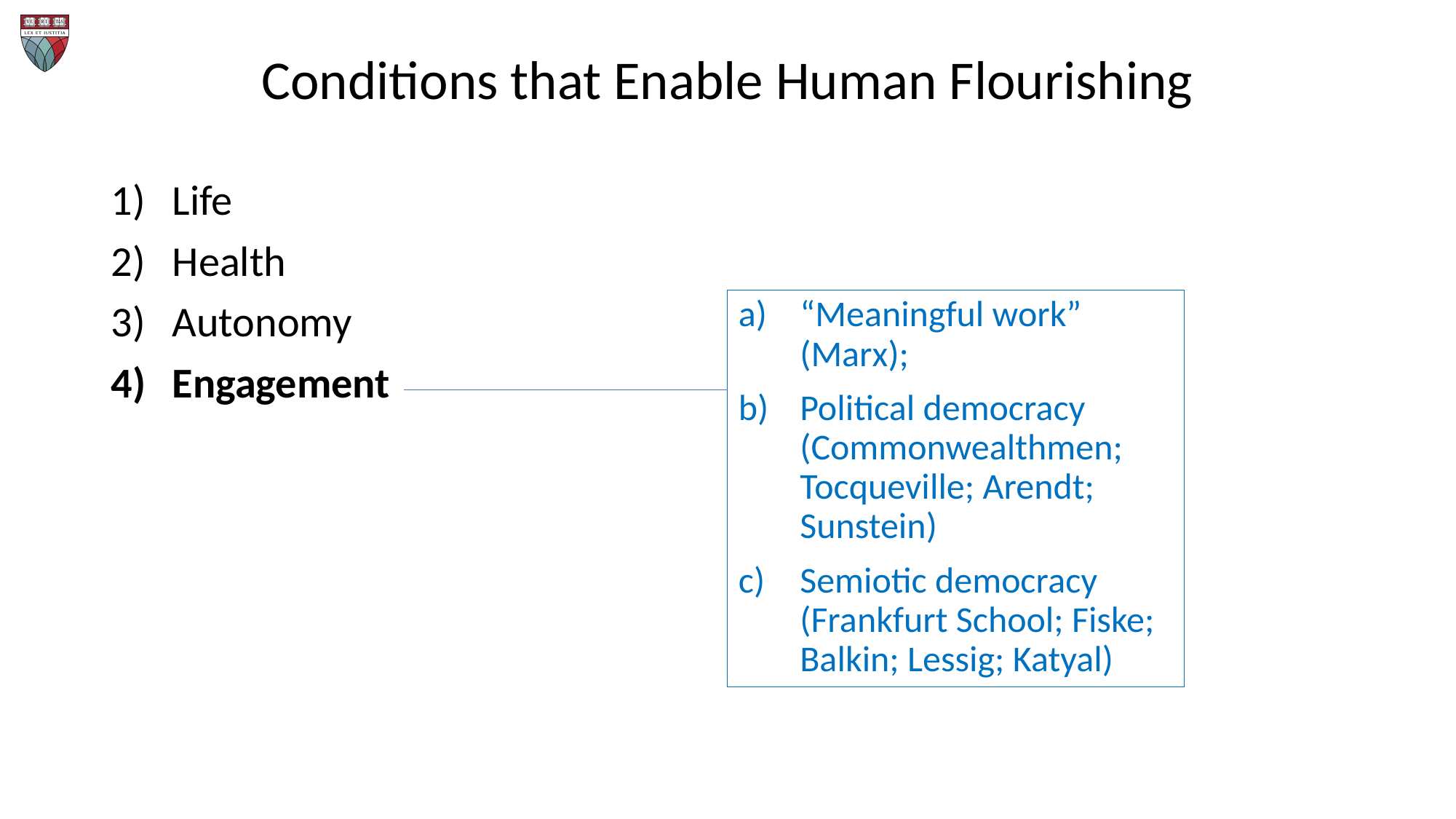

# Conditions that Enable Human Flourishing
Life
Health
Autonomy
Engagement
Self-expression
Competence
Affiliation
Privacy
“Meaningful work” (Marx);
Political democracy (Commonwealthmen; Tocqueville; Arendt; Sunstein)
Semiotic democracy (Frankfurt School; Fiske; Balkin; Lessig; Katyal)